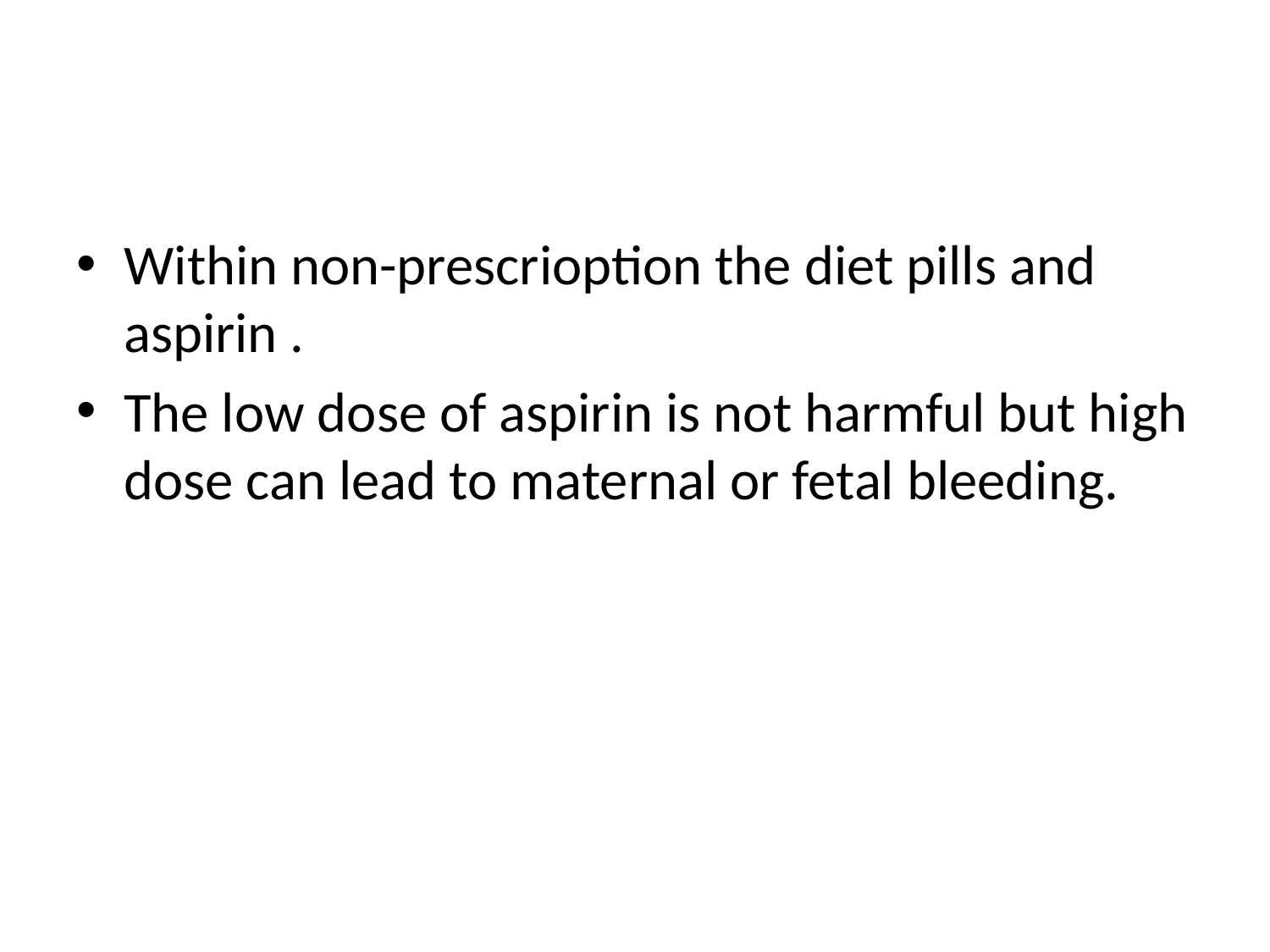

#
Within non-prescrioption the diet pills and aspirin .
The low dose of aspirin is not harmful but high dose can lead to maternal or fetal bleeding.